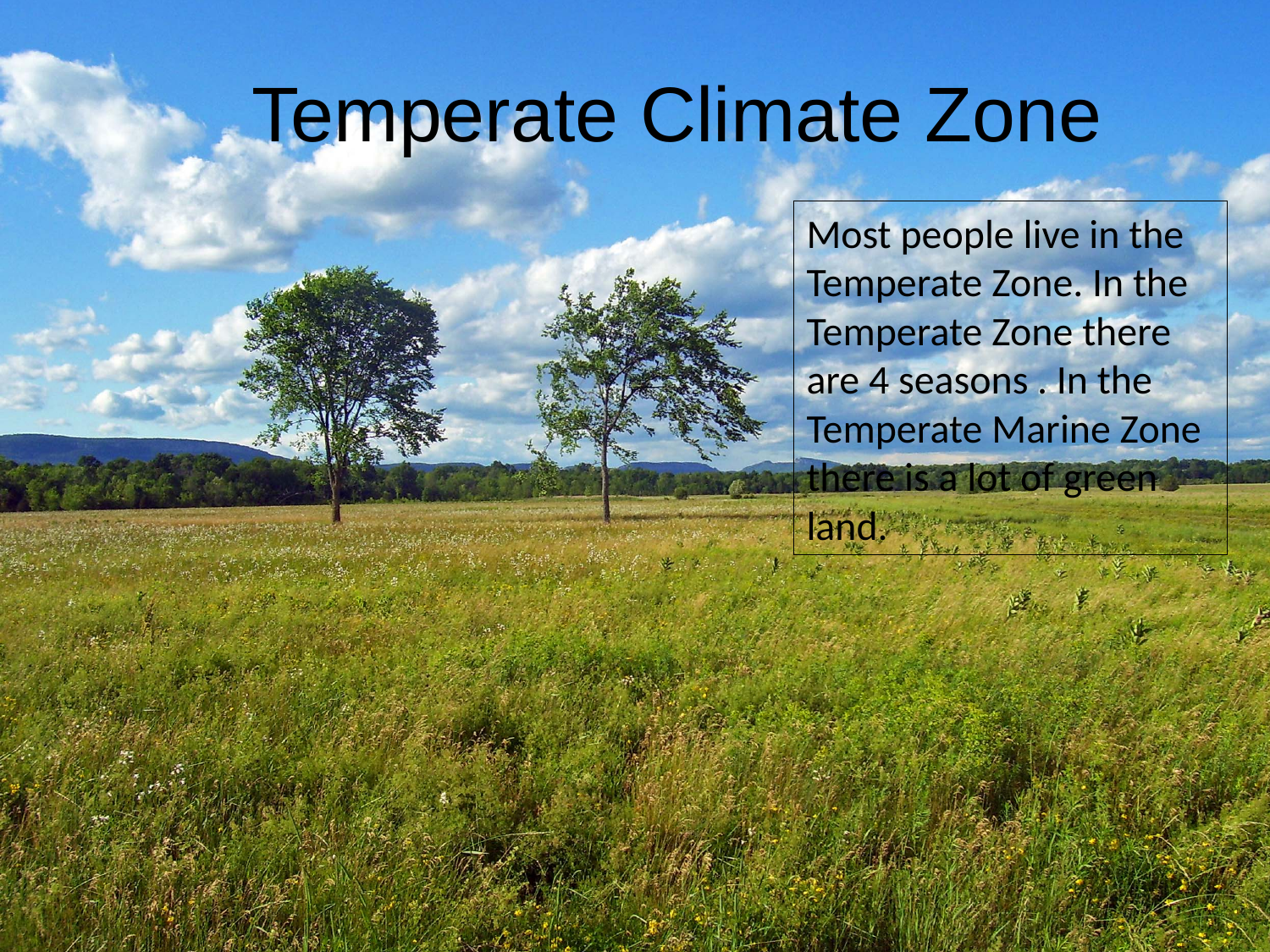

# Temperate Climate Zone
Most people live in the Temperate Zone. In the Temperate Zone there are 4 seasons . In the Temperate Marine Zone there is a lot of green land.